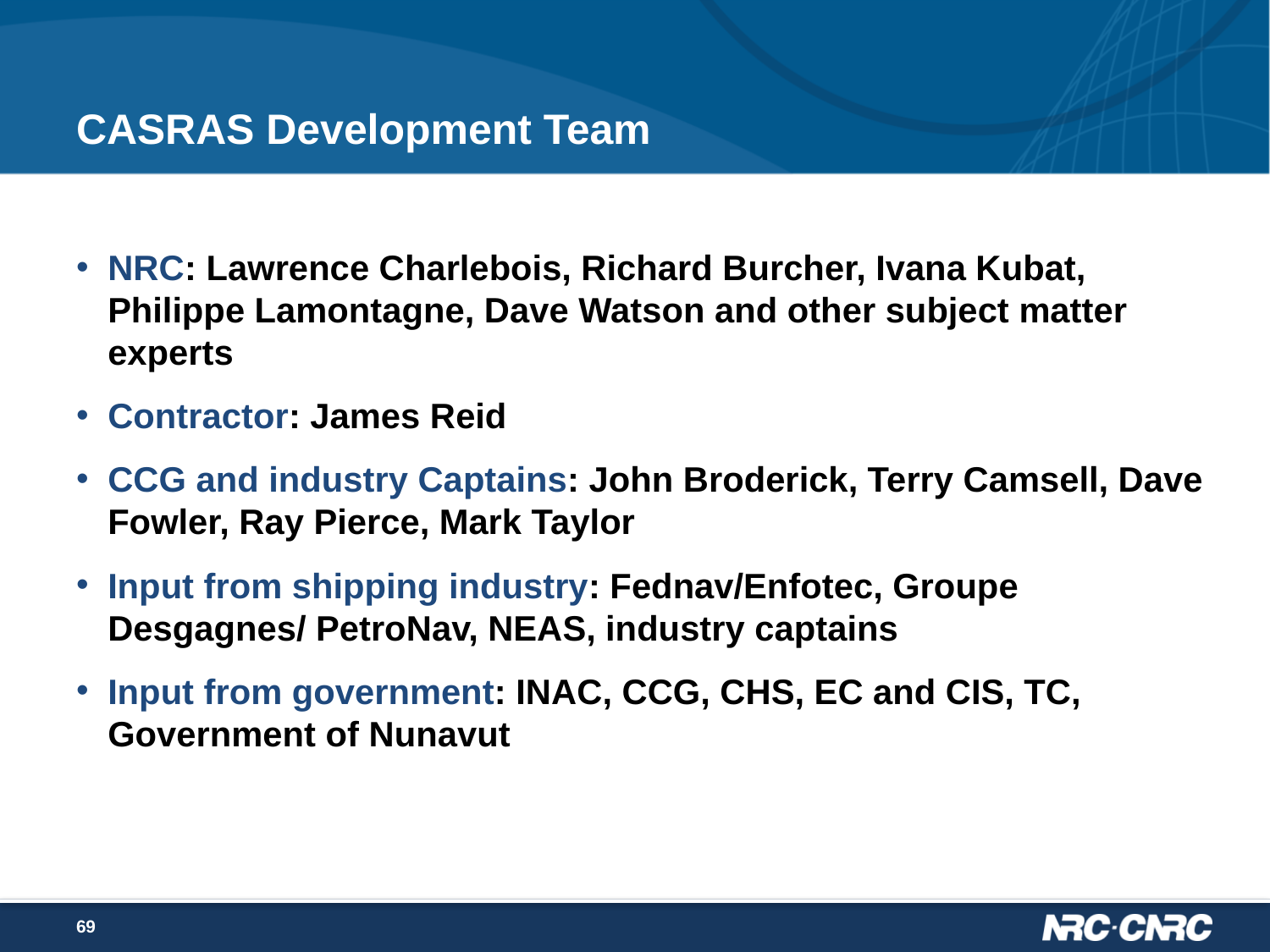

# CASRAS Development Team
NRC: Lawrence Charlebois, Richard Burcher, Ivana Kubat, Philippe Lamontagne, Dave Watson and other subject matter experts
Contractor: James Reid
CCG and industry Captains: John Broderick, Terry Camsell, Dave Fowler, Ray Pierce, Mark Taylor
Input from shipping industry: Fednav/Enfotec, Groupe Desgagnes/ PetroNav, NEAS, industry captains
Input from government: INAC, CCG, CHS, EC and CIS, TC, Government of Nunavut

69